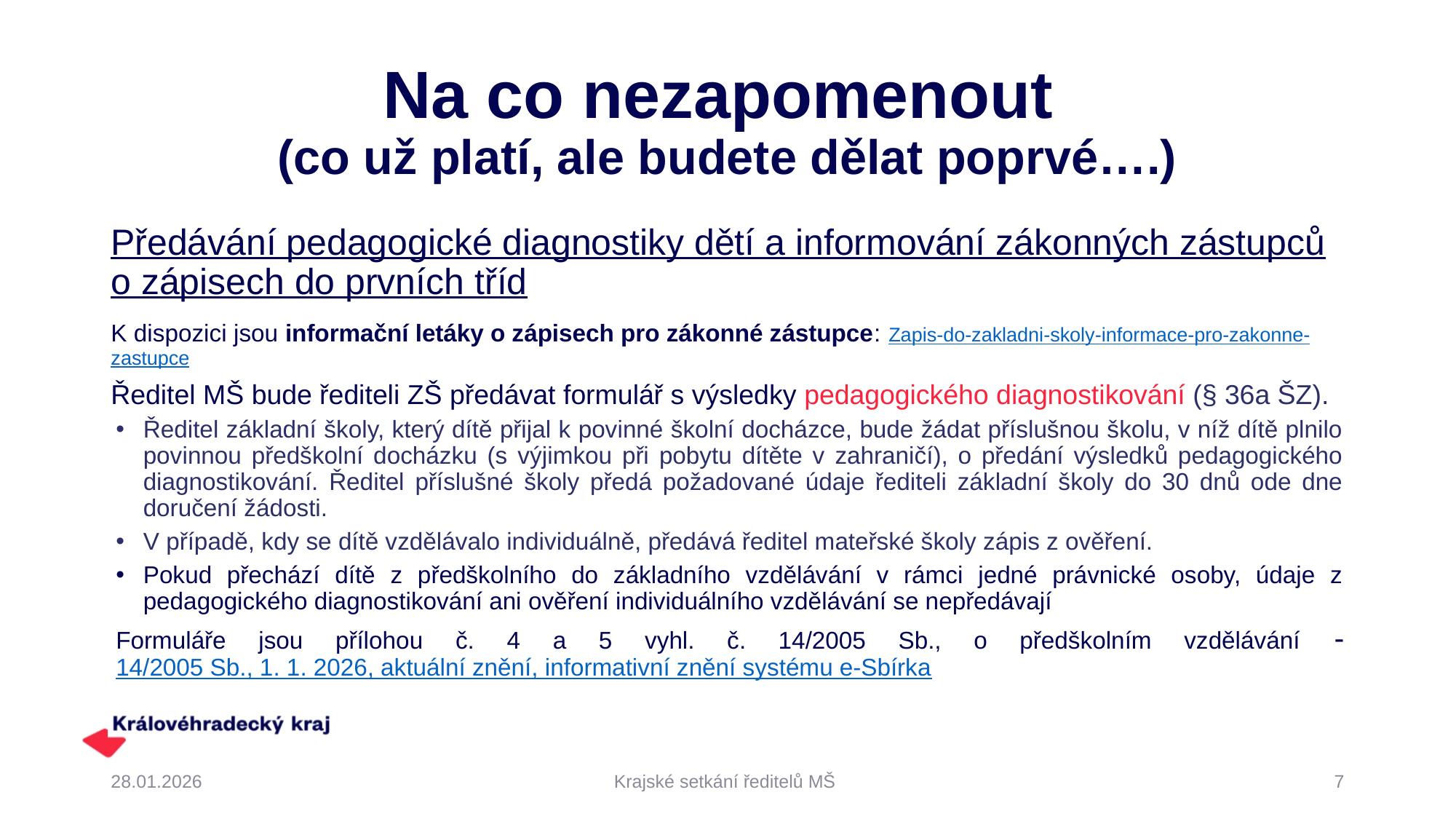

# Na co nezapomenout (co už platí, ale budete dělat poprvé….)
Předávání pedagogické diagnostiky dětí a informování zákonných zástupců o zápisech do prvních tříd
K dispozici jsou informační letáky o zápisech pro zákonné zástupce: Zapis-do-zakladni-skoly-informace-pro-zakonne-zastupce
Ředitel MŠ bude řediteli ZŠ předávat formulář s výsledky pedagogického diagnostikování (§ 36a ŠZ).
Ředitel základní školy, který dítě přijal k povinné školní docházce, bude žádat příslušnou školu, v níž dítě plnilo povinnou předškolní docházku (s výjimkou při pobytu dítěte v zahraničí), o předání výsledků pedagogického diagnostikování. Ředitel příslušné školy předá požadované údaje řediteli základní školy do 30 dnů ode dne doručení žádosti.
V případě, kdy se dítě vzdělávalo individuálně, předává ředitel mateřské školy zápis z ověření.
Pokud přechází dítě z předškolního do základního vzdělávání v rámci jedné právnické osoby, údaje z pedagogického diagnostikování ani ověření individuálního vzdělávání se nepředávají
Formuláře jsou přílohou č. 4 a 5 vyhl. č. 14/2005 Sb., o předškolním vzdělávání - 14/2005 Sb., 1. 1. 2026, aktuální znění, informativní znění systému e-Sbírka
28.01.2026
Krajské setkání ředitelů MŠ
7